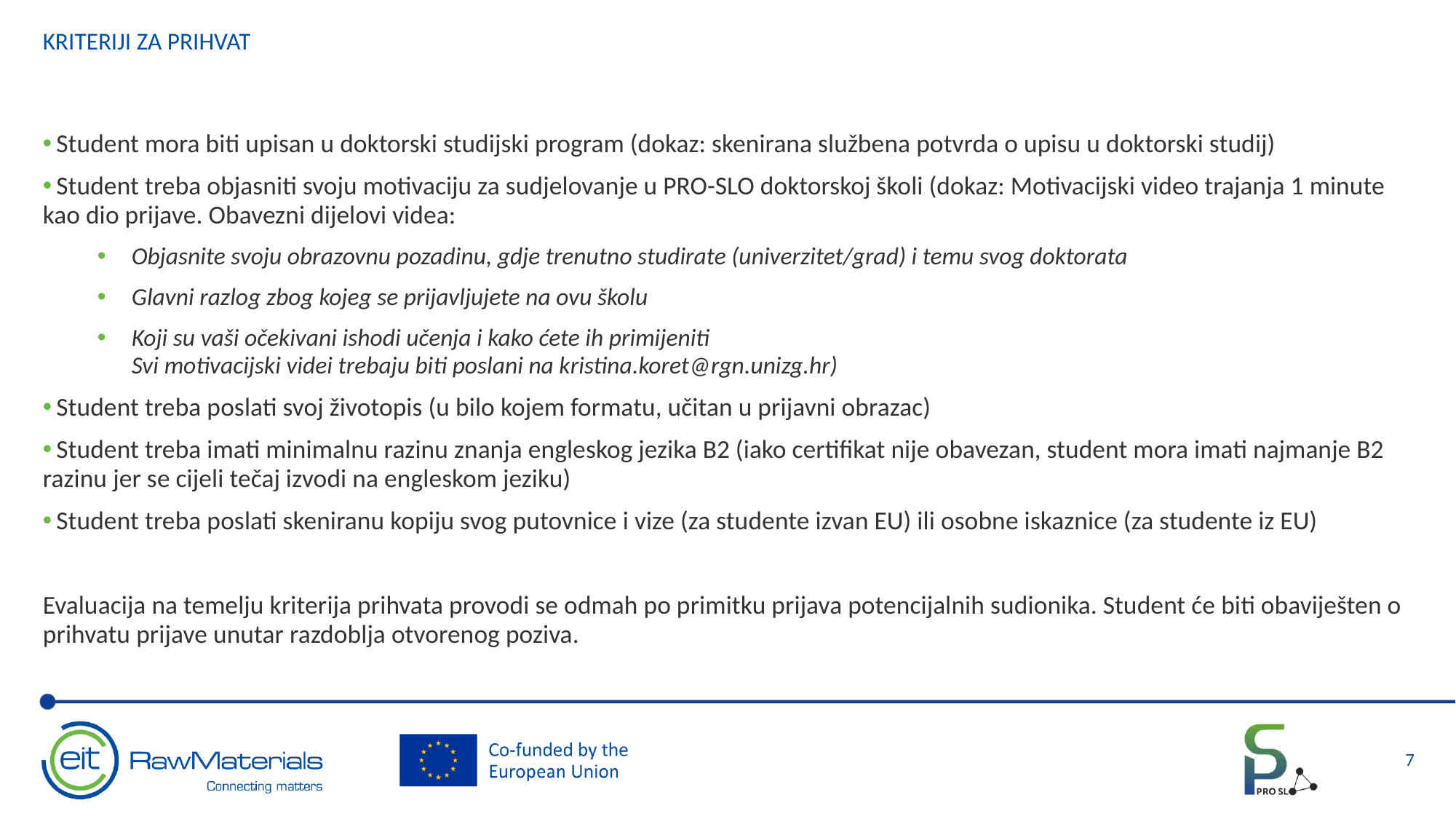

# Kriteriji za prihvat
 Student mora biti upisan u doktorski studijski program (dokaz: skenirana službena potvrda o upisu u doktorski studij)
 Student treba objasniti svoju motivaciju za sudjelovanje u PRO-SLO doktorskoj školi (dokaz: Motivacijski video trajanja 1 minute kao dio prijave. Obavezni dijelovi videa:
Objasnite svoju obrazovnu pozadinu, gdje trenutno studirate (univerzitet/grad) i temu svog doktorata
Glavni razlog zbog kojeg se prijavljujete na ovu školu
Koji su vaši očekivani ishodi učenja i kako ćete ih primijeniti
Svi motivacijski videi trebaju biti poslani na kristina.koret@rgn.unizg.hr)
 Student treba poslati svoj životopis (u bilo kojem formatu, učitan u prijavni obrazac)
 Student treba imati minimalnu razinu znanja engleskog jezika B2 (iako certifikat nije obavezan, student mora imati najmanje B2 razinu jer se cijeli tečaj izvodi na engleskom jeziku)
 Student treba poslati skeniranu kopiju svog putovnice i vize (za studente izvan EU) ili osobne iskaznice (za studente iz EU)

Evaluacija na temelju kriterija prihvata provodi se odmah po primitku prijava potencijalnih sudionika. Student će biti obaviješten o prihvatu prijave unutar razdoblja otvorenog poziva.

7